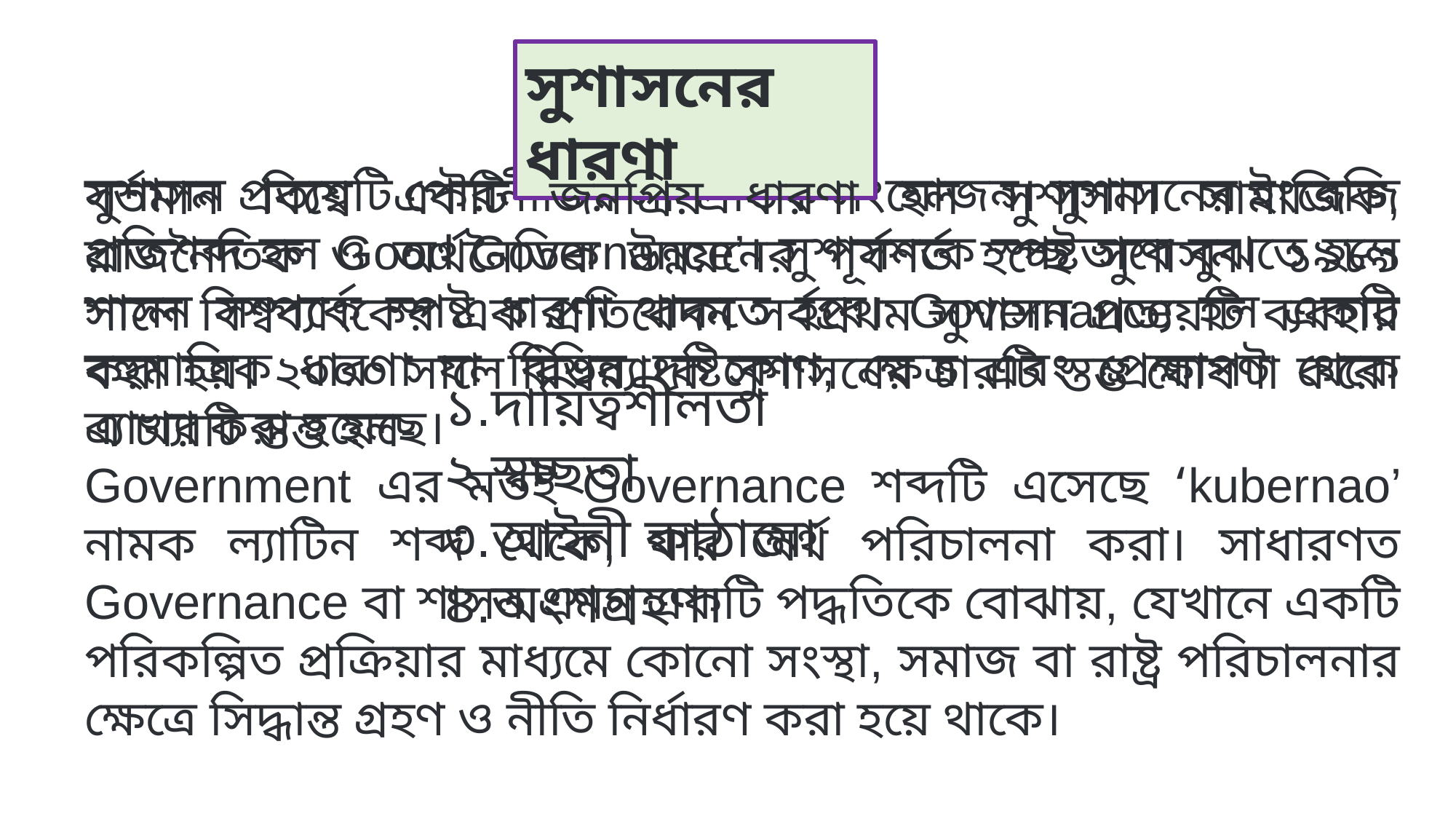

সুশাসনের ধারণা
সুশাসন প্রত্যয়টি পৌরনীতির সাম্প্রতিক সংযোজন। সুশাসনের ইংরেজি প্রতিশব্দ হল Good Governance’। সুশাসনকে স্পষ্টভাবে বুঝতে হলে শাসন সম্পর্কে স্পষ্ট ধারণা থাকতে হবে। Governance হল একটি বহুমাত্রিক ধারণা যা বিভিন্ন দৃষ্টিকোণ, ক্ষেত্র এবং প্রেক্ষাপট থেকে ব্যাখ্যা করা হয়েছে।
Government এর মতই Governance শব্দটি এসেছে ‘kubernao’ নামক ল্যাটিন শব্দ থেকে, যার অর্থ পরিচালনা করা। সাধারণত Governance বা শাসন এমন একটি পদ্ধতিকে বোঝায়, যেখানে একটি পরিকল্পিত প্রক্রিয়ার মাধ্যমে কোনো সংস্থা, সমাজ বা রাষ্ট্র পরিচালনার ক্ষেত্রে সিদ্ধান্ত গ্রহণ ও নীতি নির্ধারণ করা হয়ে থাকে।
বর্তমান বিশ্বে একটি জনপ্রিয় ধারণা হল সুশাসন। সামাজিক, রাজনৈতিক ও অর্থনৈতিক উন্নয়নের পূর্বশর্ত হচ্ছে সুশাসন। ১৯৮৯ সালে বিশ্বব্যাংকের এক প্রতিবেদন সর্বপ্রথম সুশাসন প্রত্যয়টি ব্যবহার করা হয়। ২০০০ সালে বিশ্বব্যাংক সুশাসনের চারটি স্তম্ভ ঘোষণা করে। এ চারটি স্তম্ভ হল-
১.দায়িত্বশীলতা
২.স্বচ্ছতা
৩.আইনী কাঠামো
৪.অংশগ্রহণ।